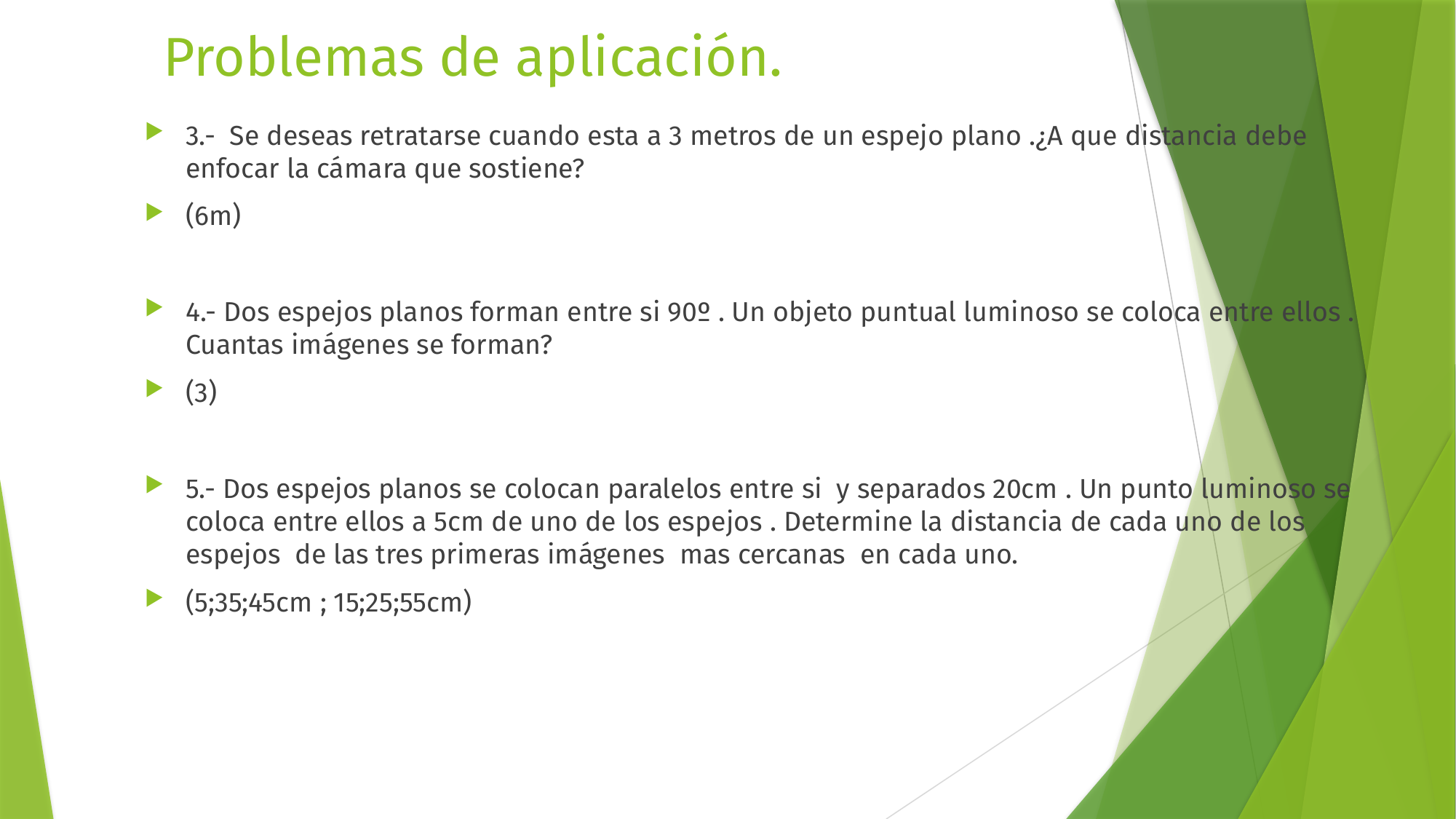

# Problemas de aplicación.
3.-  Se deseas retratarse cuando esta a 3 metros de un espejo plano .¿A que distancia debe enfocar la cámara que sostiene?
(6m)

4.- Dos espejos planos forman entre si 90º . Un objeto puntual luminoso se coloca entre ellos . Cuantas imágenes se forman?
(3)

5.- Dos espejos planos se colocan paralelos entre si  y separados 20cm . Un punto luminoso se coloca entre ellos a 5cm de uno de los espejos . Determine la distancia de cada uno de los espejos  de las tres primeras imágenes  mas cercanas  en cada uno.
(5;35;45cm ; 15;25;55cm)